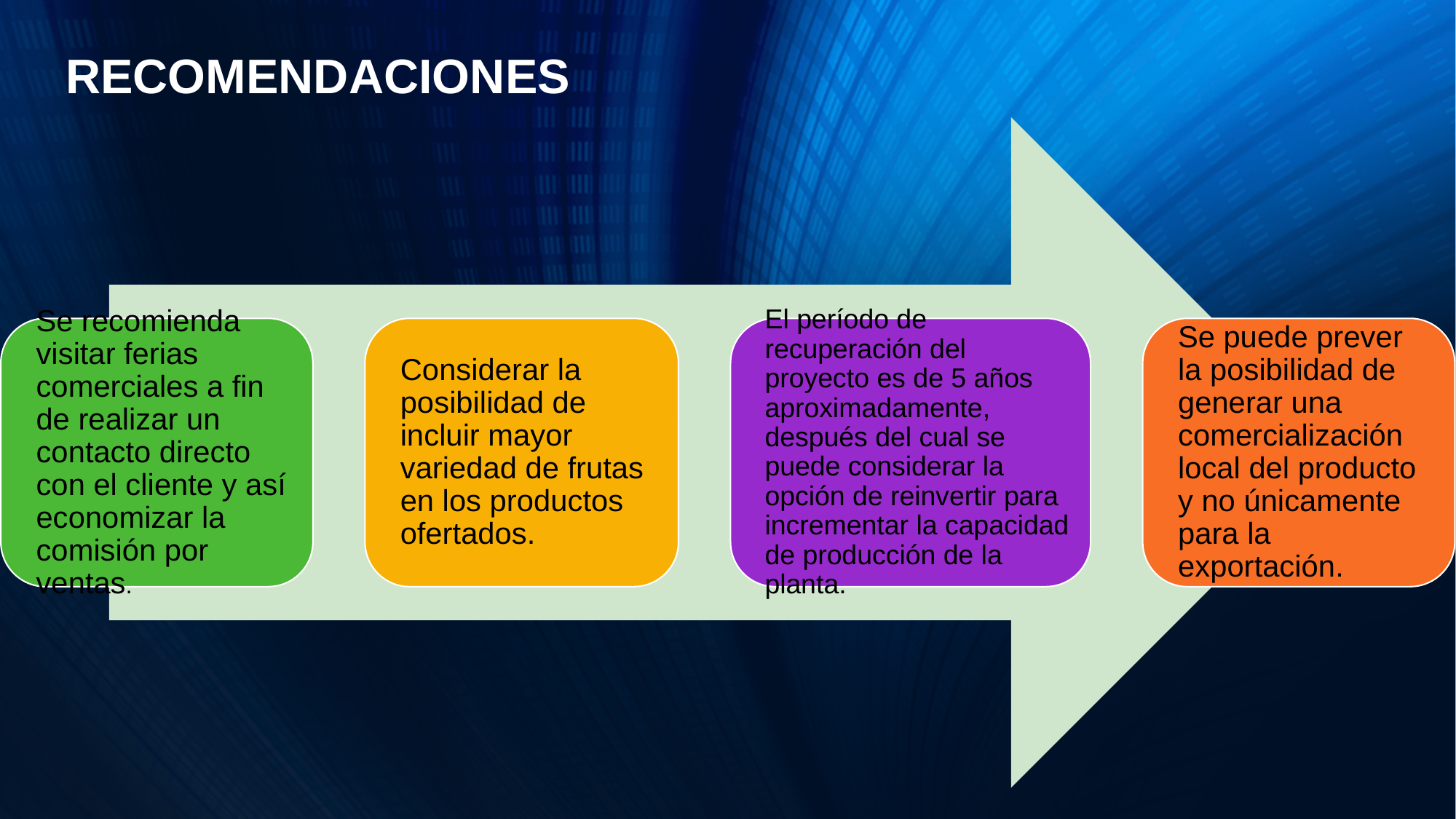

RECOMENDACIONES
Se recomienda visitar ferias comerciales a fin de realizar un contacto directo con el cliente y así economizar la comisión por ventas.
Considerar la posibilidad de incluir mayor variedad de frutas en los productos ofertados.
El período de recuperación del proyecto es de 5 años aproximadamente, después del cual se puede considerar la opción de reinvertir para incrementar la capacidad de producción de la planta.
Se puede prever la posibilidad de generar una comercialización local del producto y no únicamente para la exportación.